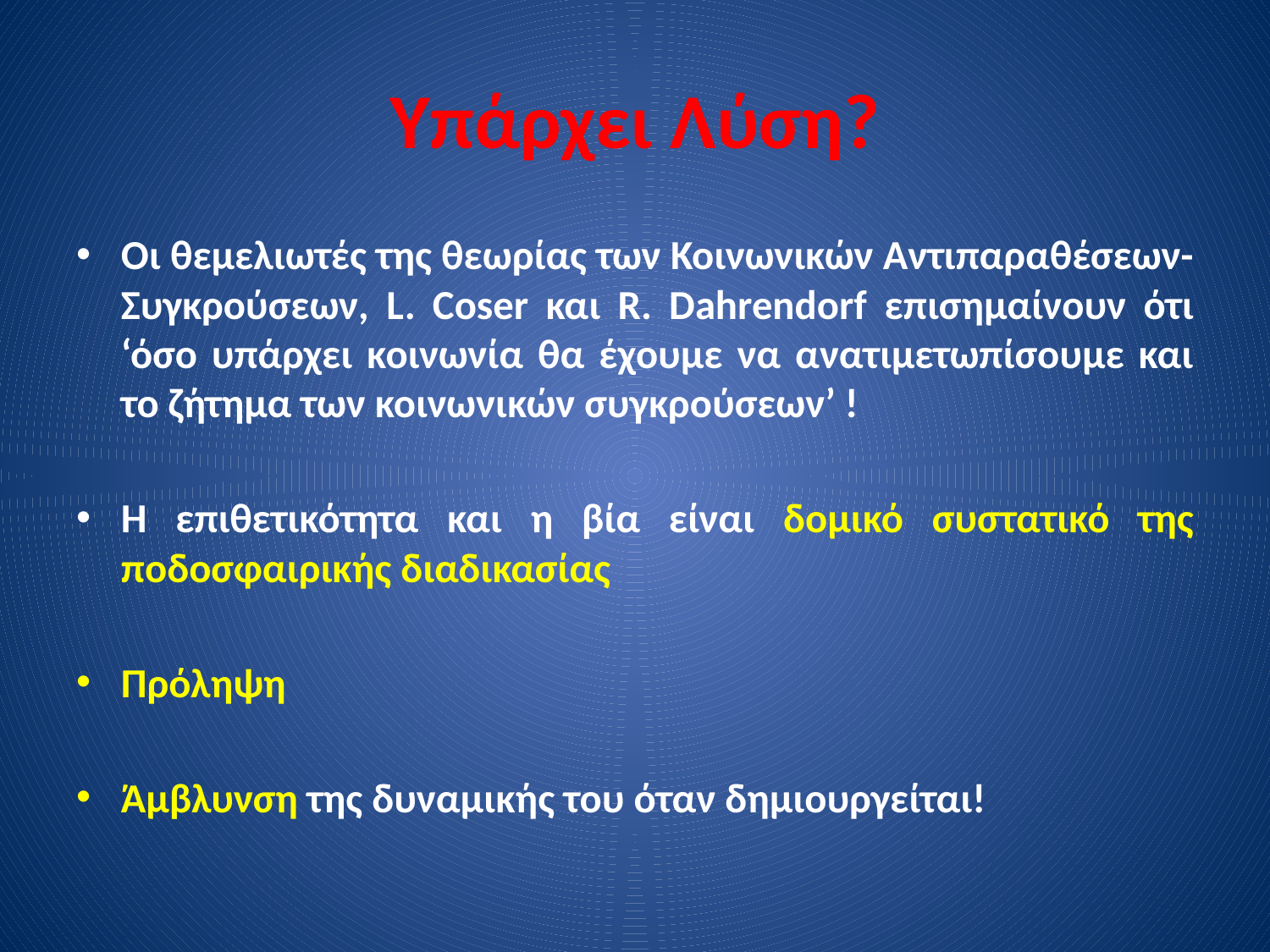

# Υπάρχει Λύση?
Οι θεμελιωτές της θεωρίας των Κοινωνικών Αντιπαραθέσεων-Συγκρούσεων, L. Coser και R. Dahrendorf επισημαίνουν ότι ‘όσο υπάρχει κοινωνία θα έχουμε να ανατιμετωπίσουμε και το ζήτημα των κοινωνικών συγκρούσεων’ !

Η επιθετικότητα και η βία είναι δομικό συστατικό της ποδοσφαιρικής διαδικασίας

Πρόληψη

Άμβλυνση της δυναμικής του όταν δημιουργείται!